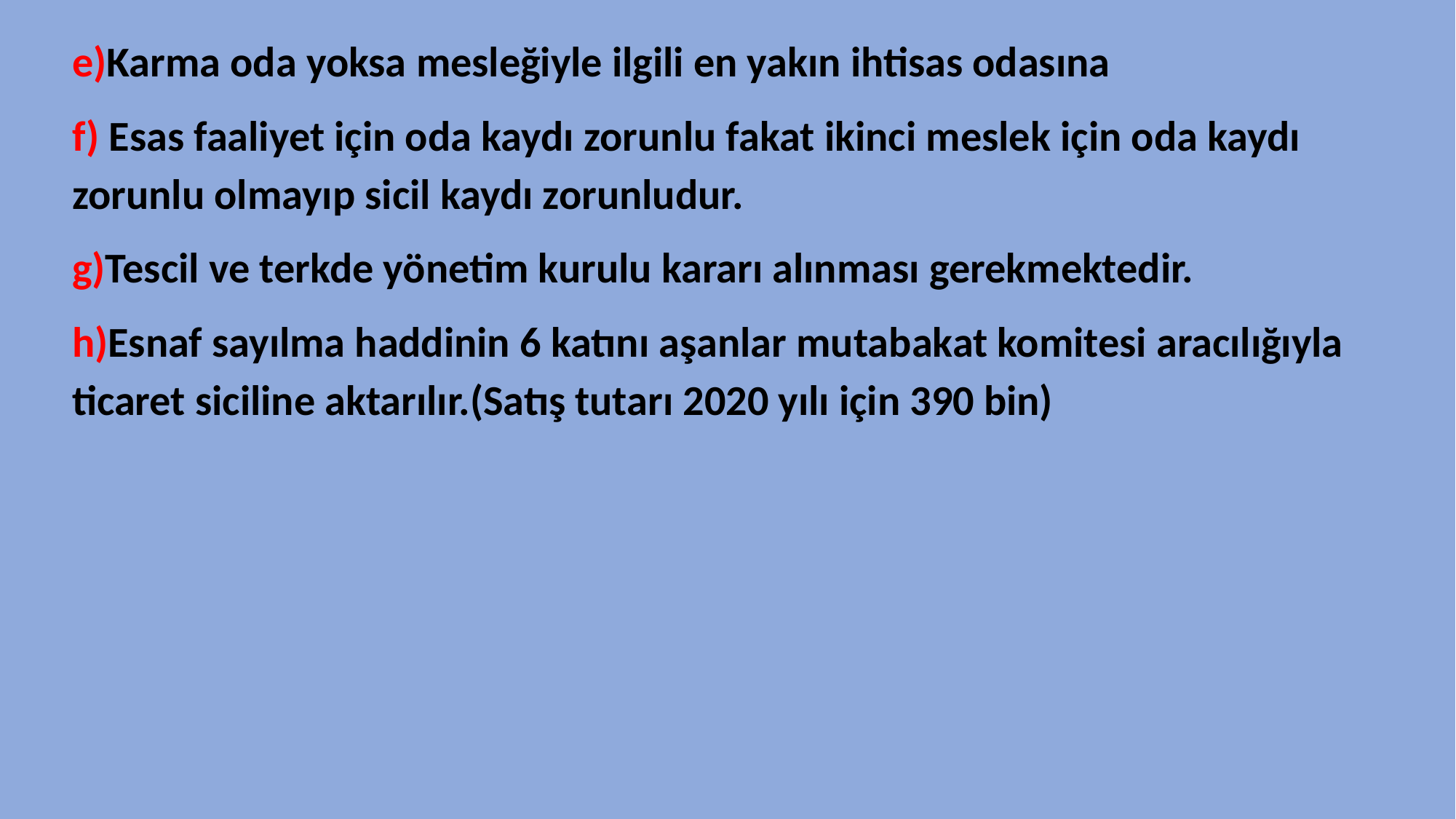

e)Karma oda yoksa mesleğiyle ilgili en yakın ihtisas odasına
f) Esas faaliyet için oda kaydı zorunlu fakat ikinci meslek için oda kaydı zorunlu olmayıp sicil kaydı zorunludur.
g)Tescil ve terkde yönetim kurulu kararı alınması gerekmektedir.
h)Esnaf sayılma haddinin 6 katını aşanlar mutabakat komitesi aracılığıyla ticaret siciline aktarılır.(Satış tutarı 2020 yılı için 390 bin)